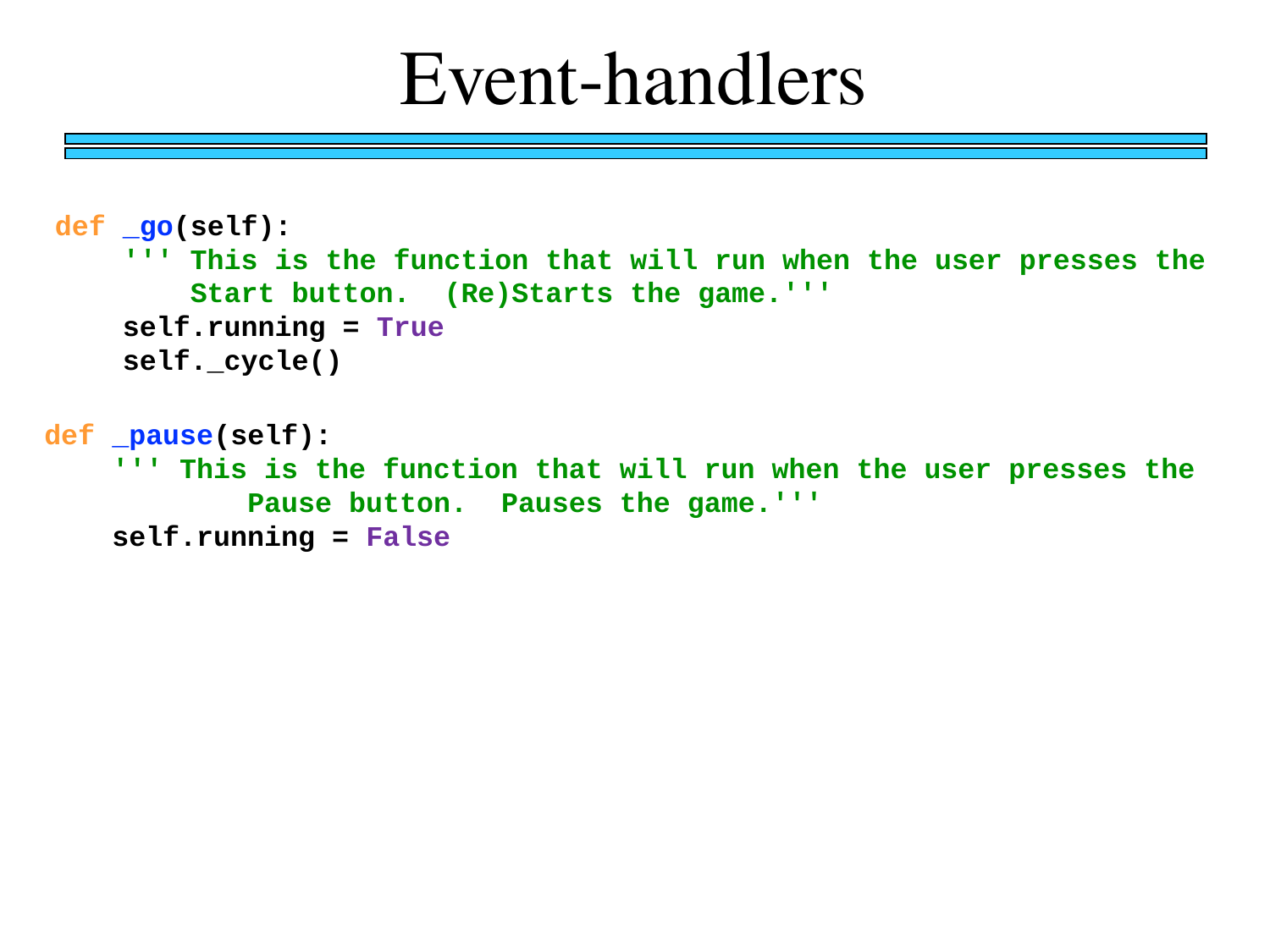

Event-handlers

def _go(self):
    ''' This is the function that will run when the user presses the
        Start button.  (Re)Starts the game.'''
    self.running = True
    self._cycle()
def _pause(self):
    ''' This is the function that will run when the user presses the
            Pause button.  Pauses the game.'''
    self.running = False